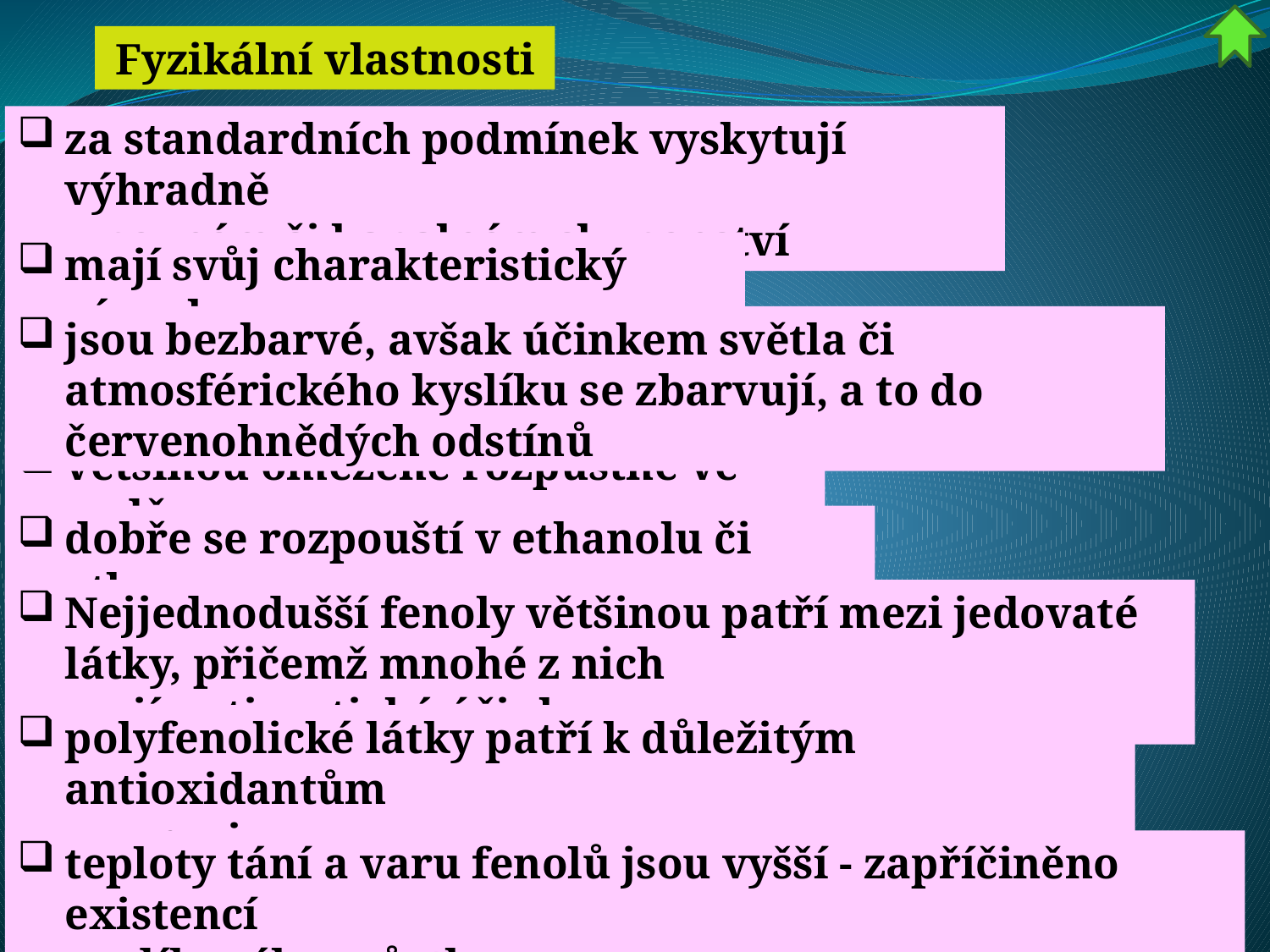

Fyzikální vlastnosti
za standardních podmínek vyskytují výhradně
v pevném či kapalném skupenství
mají svůj charakteristický zápach
jsou bezbarvé, avšak účinkem světla či atmosférického kyslíku se zbarvují, a to do červenohnědých odstínů
většinou omezeně rozpustné ve vodě
dobře se rozpouští v ethanolu či etheru
Nejjednodušší fenoly většinou patří mezi jedovaté látky, přičemž mnohé z nich mají antiseptické účinky.
polyfenolické látky patří k důležitým antioxidantům
v organismu
teploty tání a varu fenolů jsou vyšší - zapříčiněno existencí
 vodíkového můstku